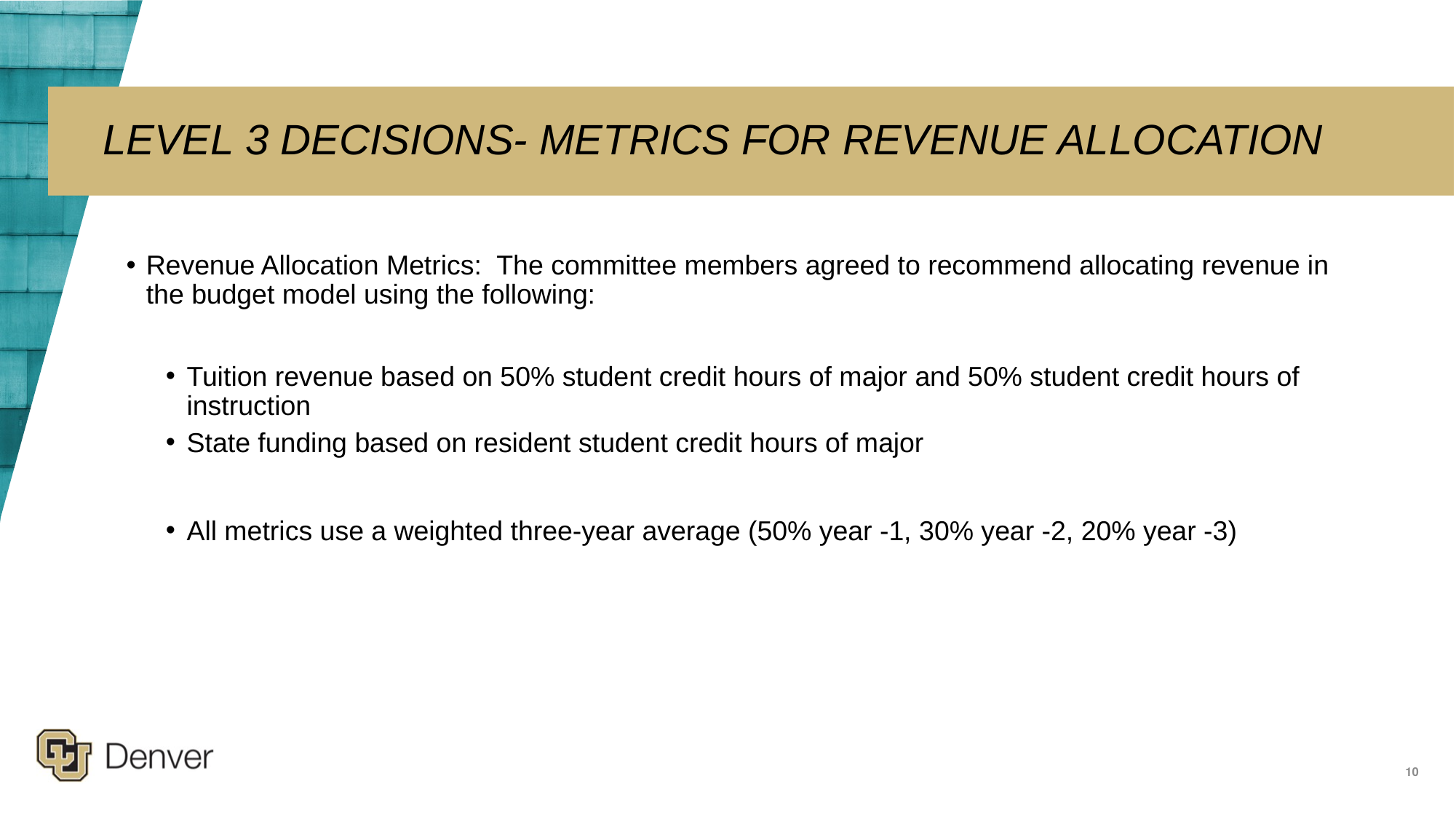

# LEVEL 3 DECISIONS- METRICS FOR REVENUE ALLOCATION
Revenue Allocation Metrics:  The committee members agreed to recommend allocating revenue in the budget model using the following:

Tuition revenue based on 50% student credit hours of major and 50% student credit hours of instruction
State funding based on resident student credit hours of major

All metrics use a weighted three-year average (50% year -1, 30% year -2, 20% year -3)

10